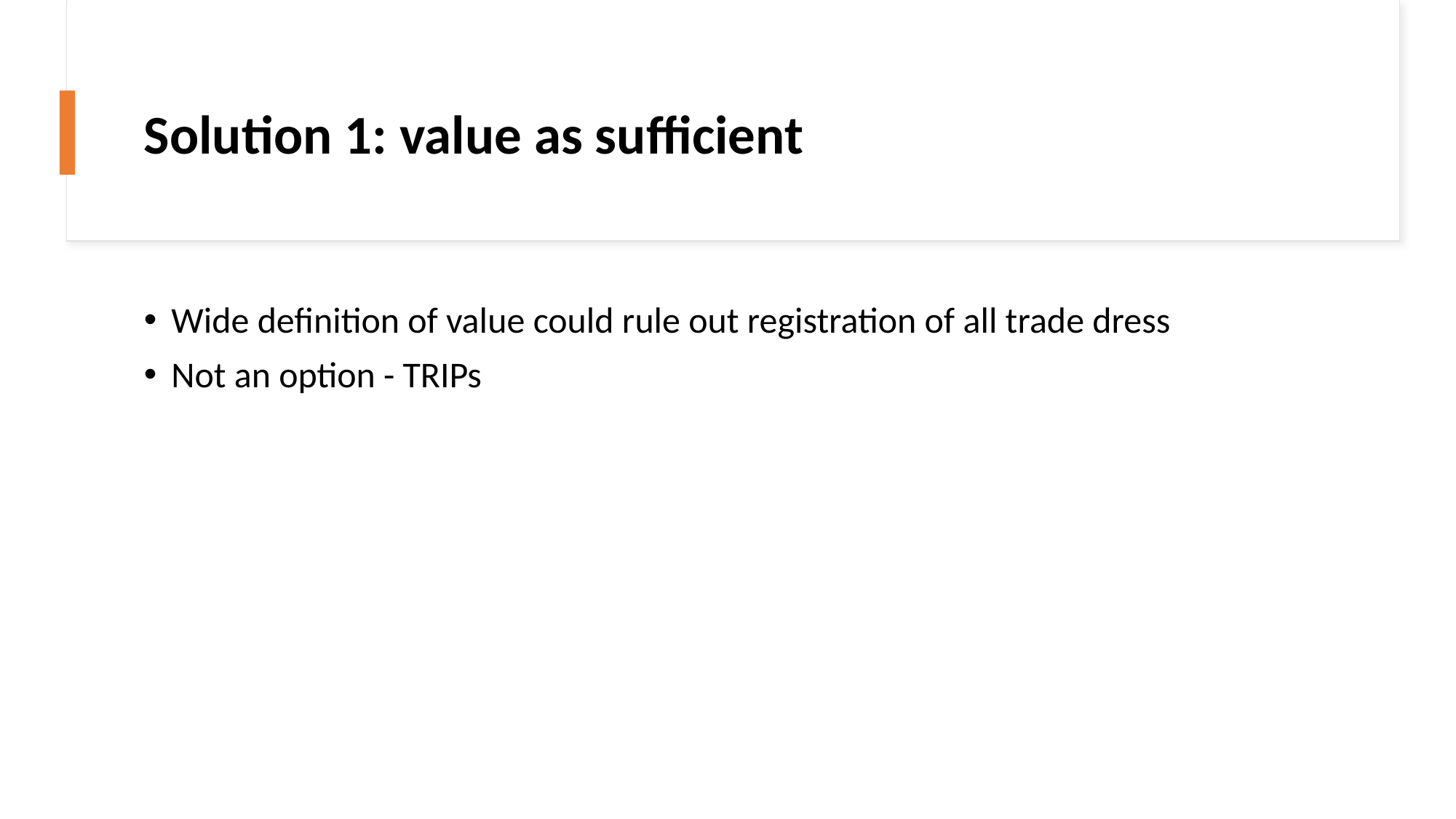

# Solution 1: value as sufficient

Wide definition of value could rule out registration of all trade dress
Not an option - TRIPs